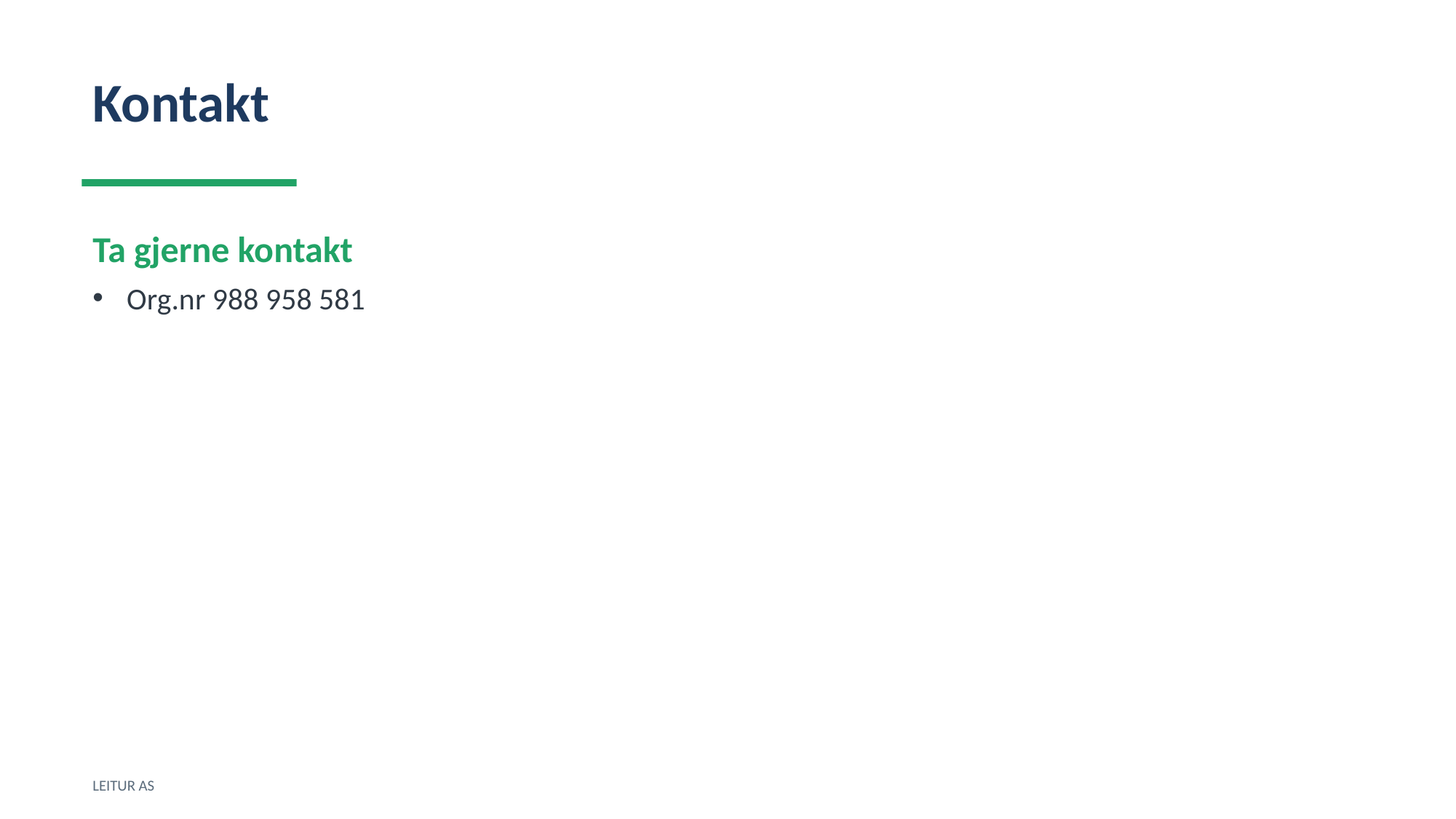

Kontakt

Ta gjerne kontakt
Org.nr 988 958 581
LEITUR AS